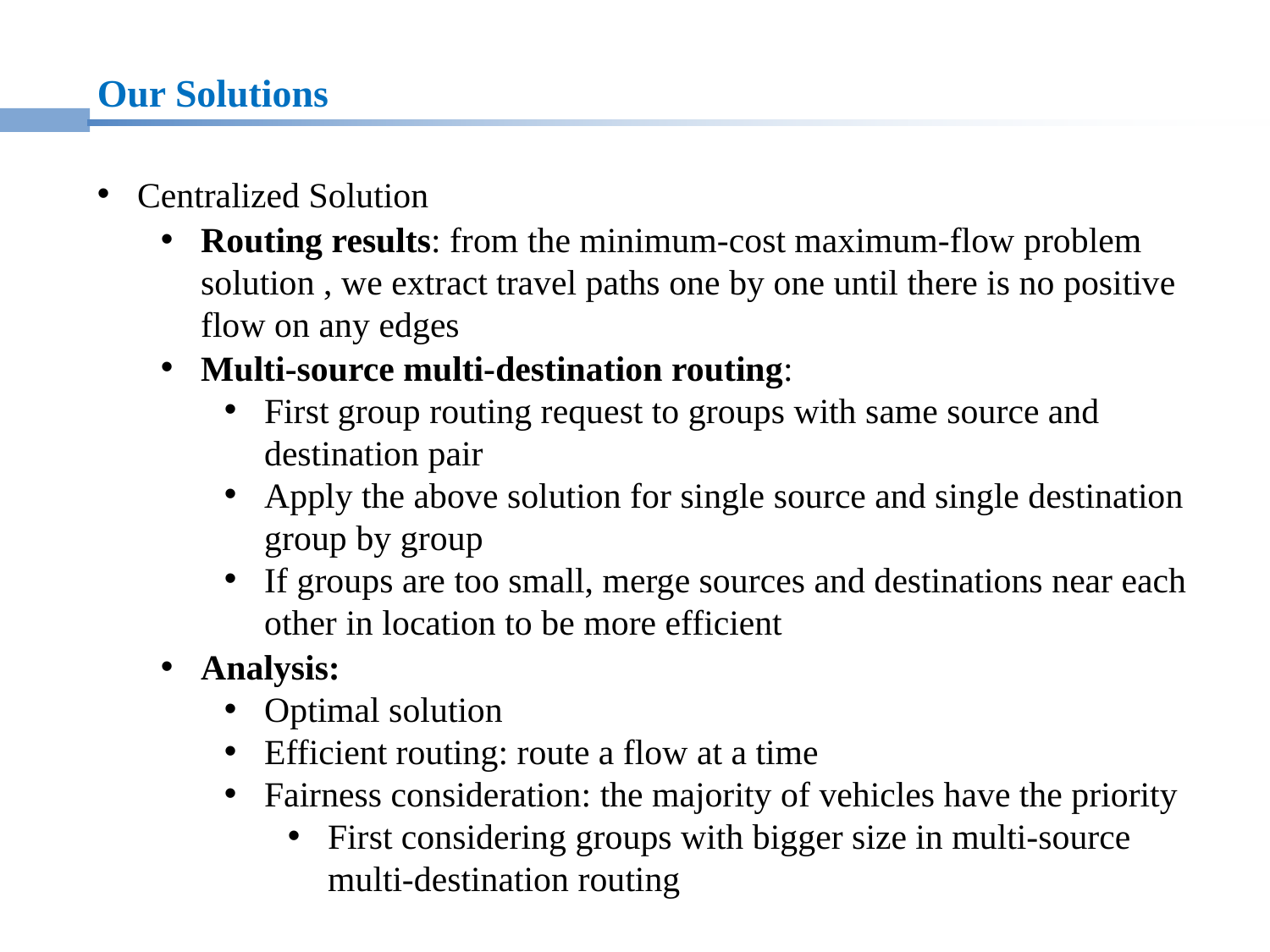

Our Solutions

Centralized Solution
Routing results: from the minimum-cost maximum-flow problem solution , we extract travel paths one by one until there is no positive flow on any edges
Multi-source multi-destination routing:
First group routing request to groups with same source and destination pair
Apply the above solution for single source and single destination  group by group
If groups are too small, merge sources and destinations near each other in location to be more efficient
Analysis:
Optimal solution
Efficient routing: route a flow at a time
Fairness consideration: the majority of vehicles have the priority
First considering groups with bigger size in multi-source multi-destination routing